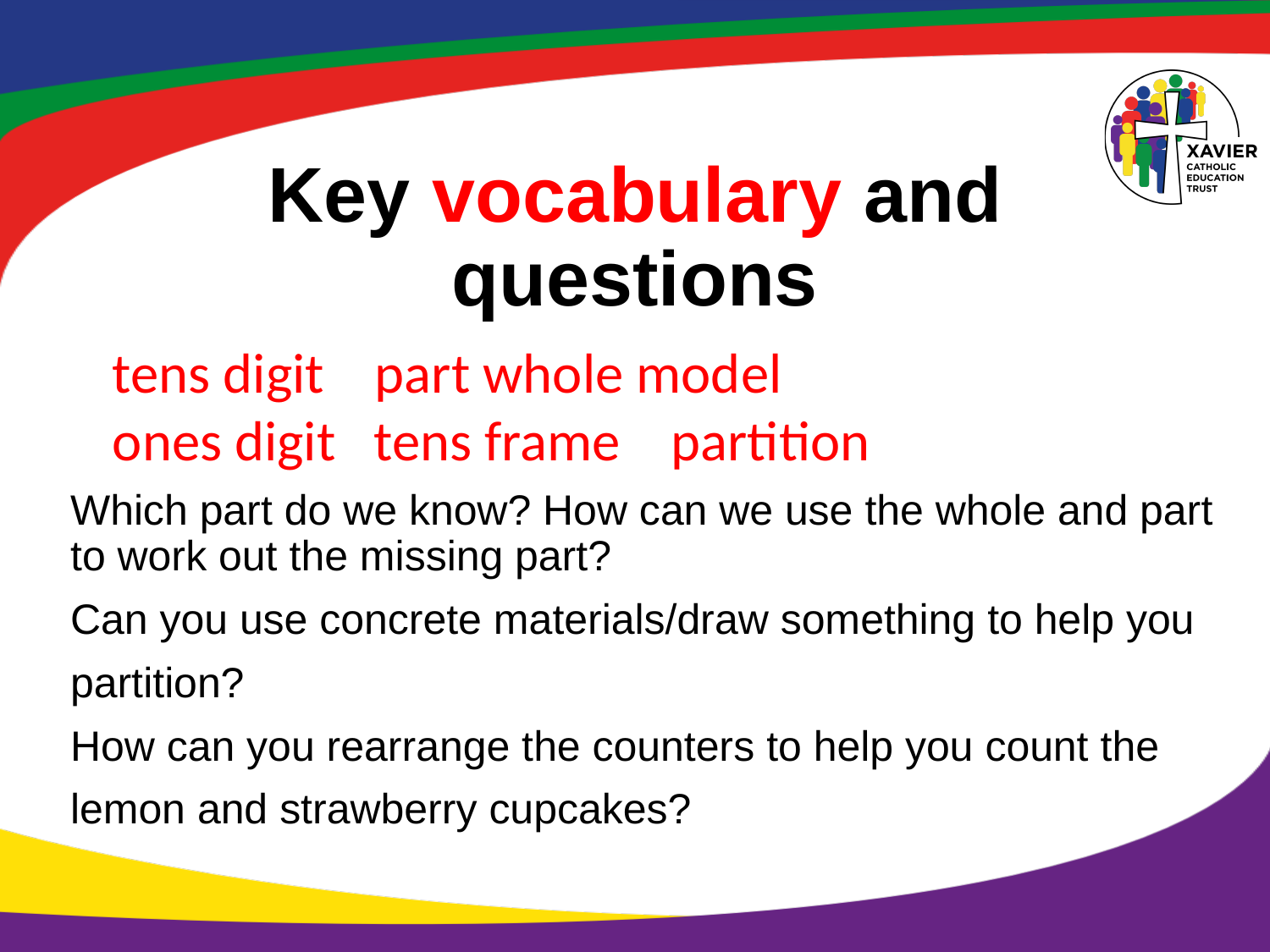

# Key vocabulary and questions
 tens digit    part whole model
 ones digit   tens frame    partition
Which part do we know? How can we use the whole and part to work out the missing part?
Can you use concrete materials/draw something to help you
partition?
How can you rearrange the counters to help you count the
lemon and strawberry cupcakes?